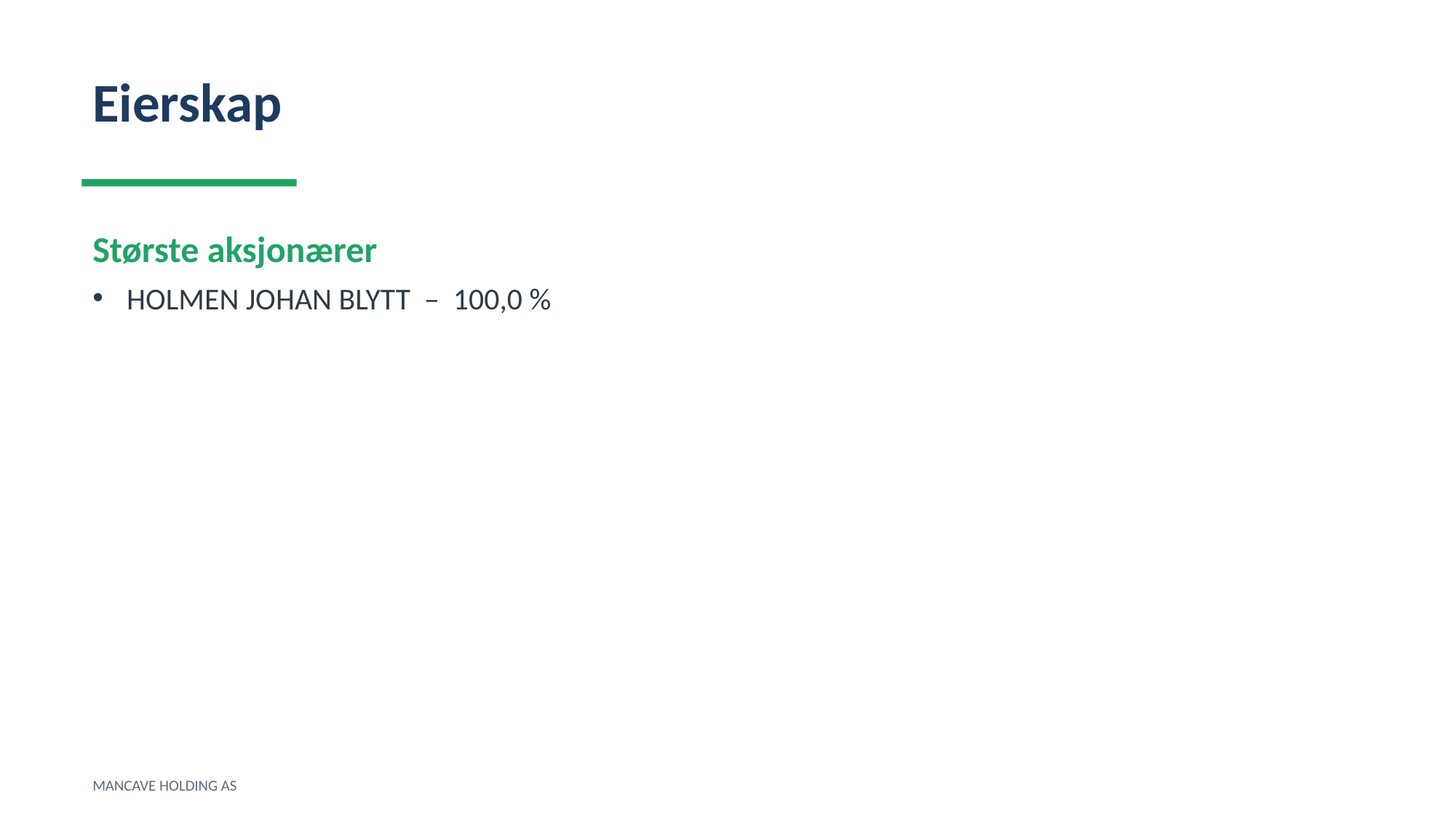

Eierskap

Største aksjonærer
HOLMEN JOHAN BLYTT  –  100,0 %
MANCAVE HOLDING AS